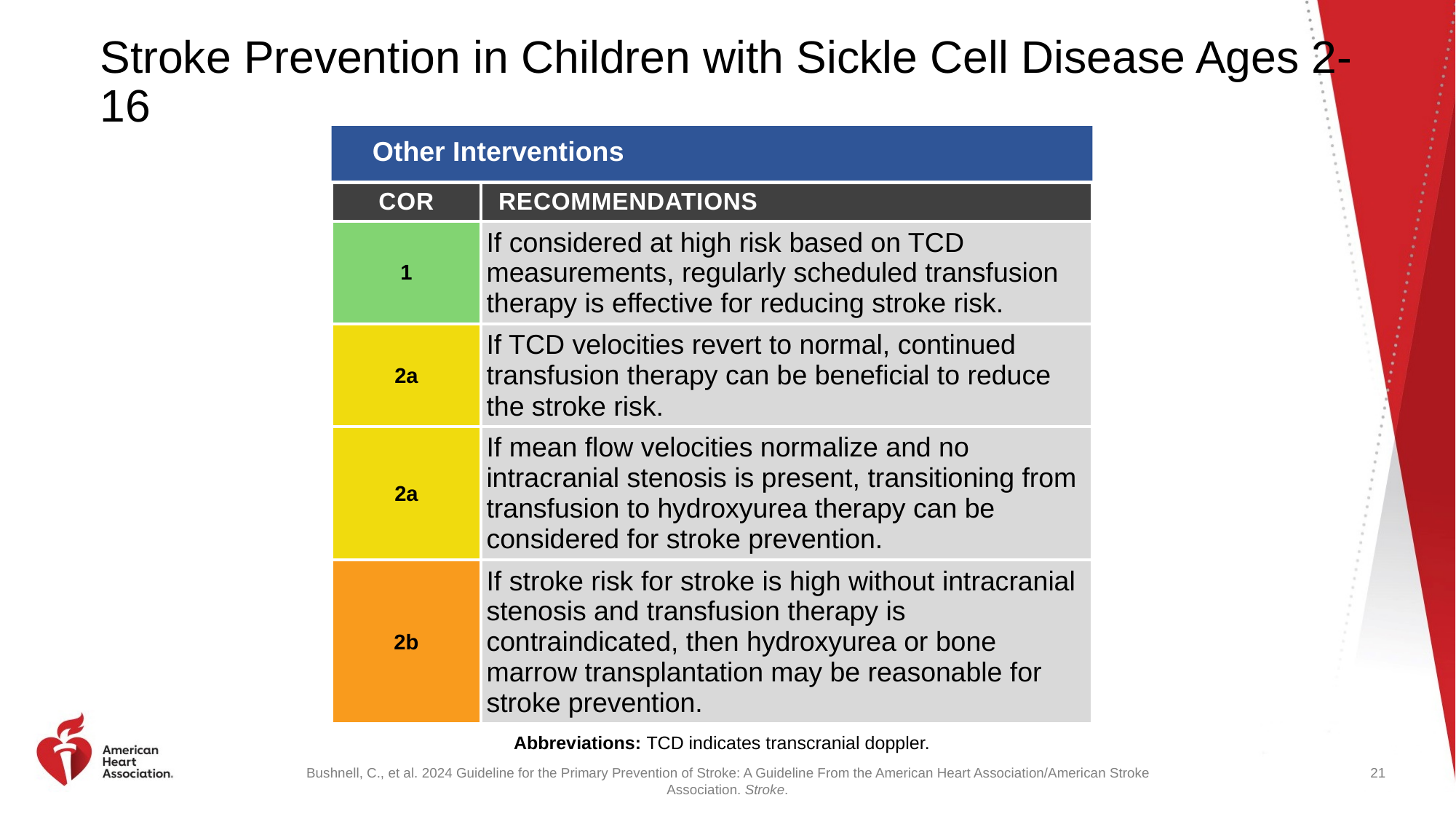

# Stroke Prevention in Children with Sickle Cell Disease Ages 2-16

Other Interventions
| COR | RECOMMENDATIONS |
| --- | --- |
| 1 | If considered at high risk based on TCD measurements, regularly scheduled transfusion therapy is effective for reducing stroke risk. |
| 2a | If TCD velocities revert to normal, continued transfusion therapy can be beneficial to reduce the stroke risk. |
| 2a | If mean flow velocities normalize and no intracranial stenosis is present, transitioning from transfusion to hydroxyurea therapy can be considered for stroke prevention. |
| 2b | If stroke risk for stroke is high without intracranial stenosis and transfusion therapy is contraindicated, then hydroxyurea or bone marrow transplantation may be reasonable for stroke prevention. |
Abbreviations: TCD indicates transcranial doppler.
21